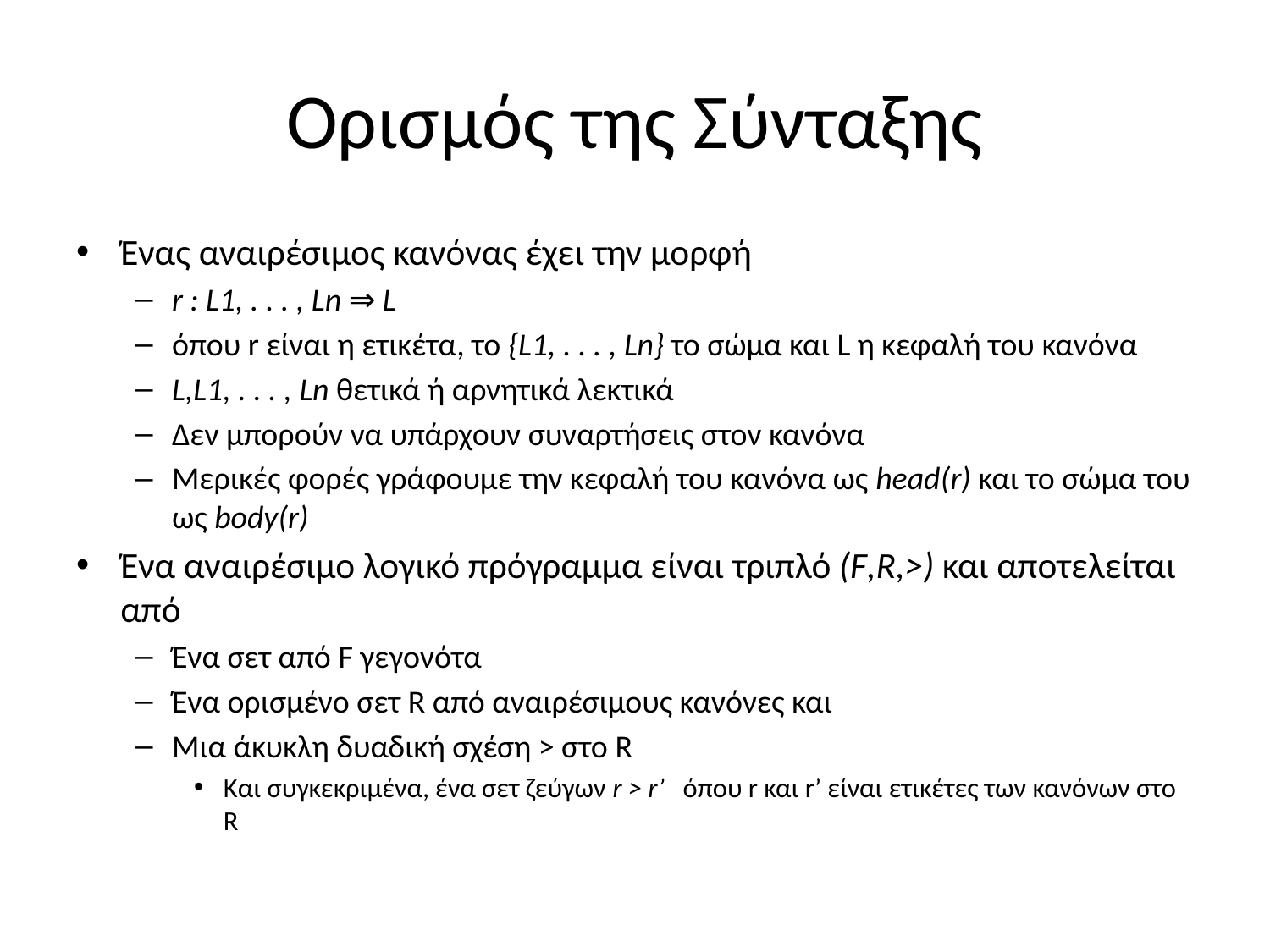

# Ορισμός της Σύνταξης
Ένας αναιρέσιμος κανόνας έχει την μορφή
r : L1, . . . , Ln ⇒ L
όπου r είναι η ετικέτα, το {L1, . . . , Ln} το σώμα και L η κεφαλή του κανόνα
L,L1, . . . , Ln θετικά ή αρνητικά λεκτικά
Δεν μπορούν να υπάρχουν συναρτήσεις στον κανόνα
Μερικές φορές γράφουμε την κεφαλή του κανόνα ως head(r) και το σώμα του ως body(r)
Ένα αναιρέσιμο λογικό πρόγραμμα είναι τριπλό (F,R,>) και αποτελείται από
Ένα σετ από F γεγονότα
Ένα ορισμένο σετ R από αναιρέσιμους κανόνες και
Μια άκυκλη δυαδική σχέση > στο R
Και συγκεκριμένα, ένα σετ ζεύγων r > r’   όπου r και r’ είναι ετικέτες των κανόνων στο R